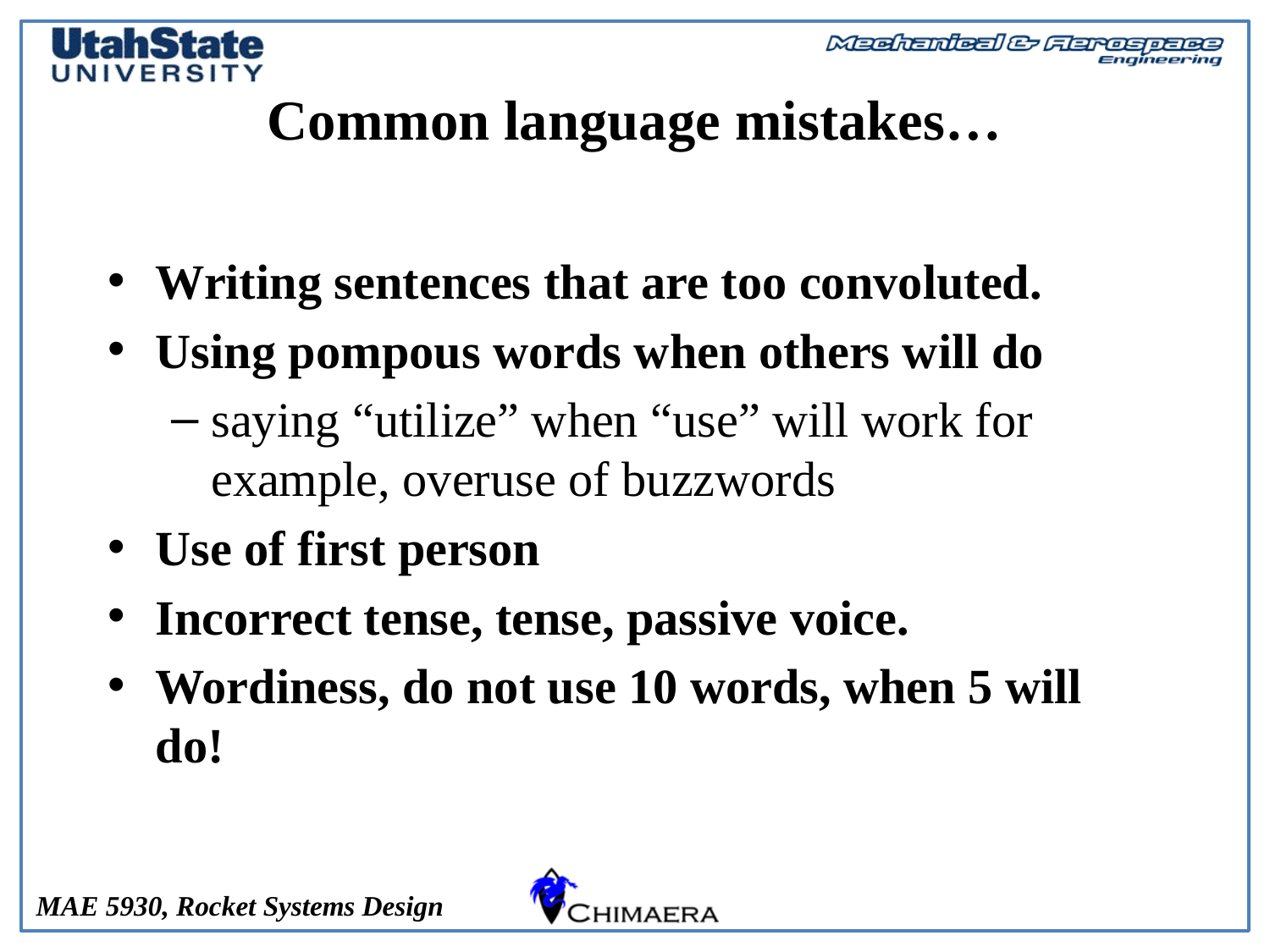

# Common language mistakes…
Writing sentences that are too convoluted.
Using pompous words when others will do
saying “utilize” when “use” will work for example, overuse of buzzwords
Use of first person
Incorrect tense, tense, passive voice.
Wordiness, do not use 10 words, when 5 will do!